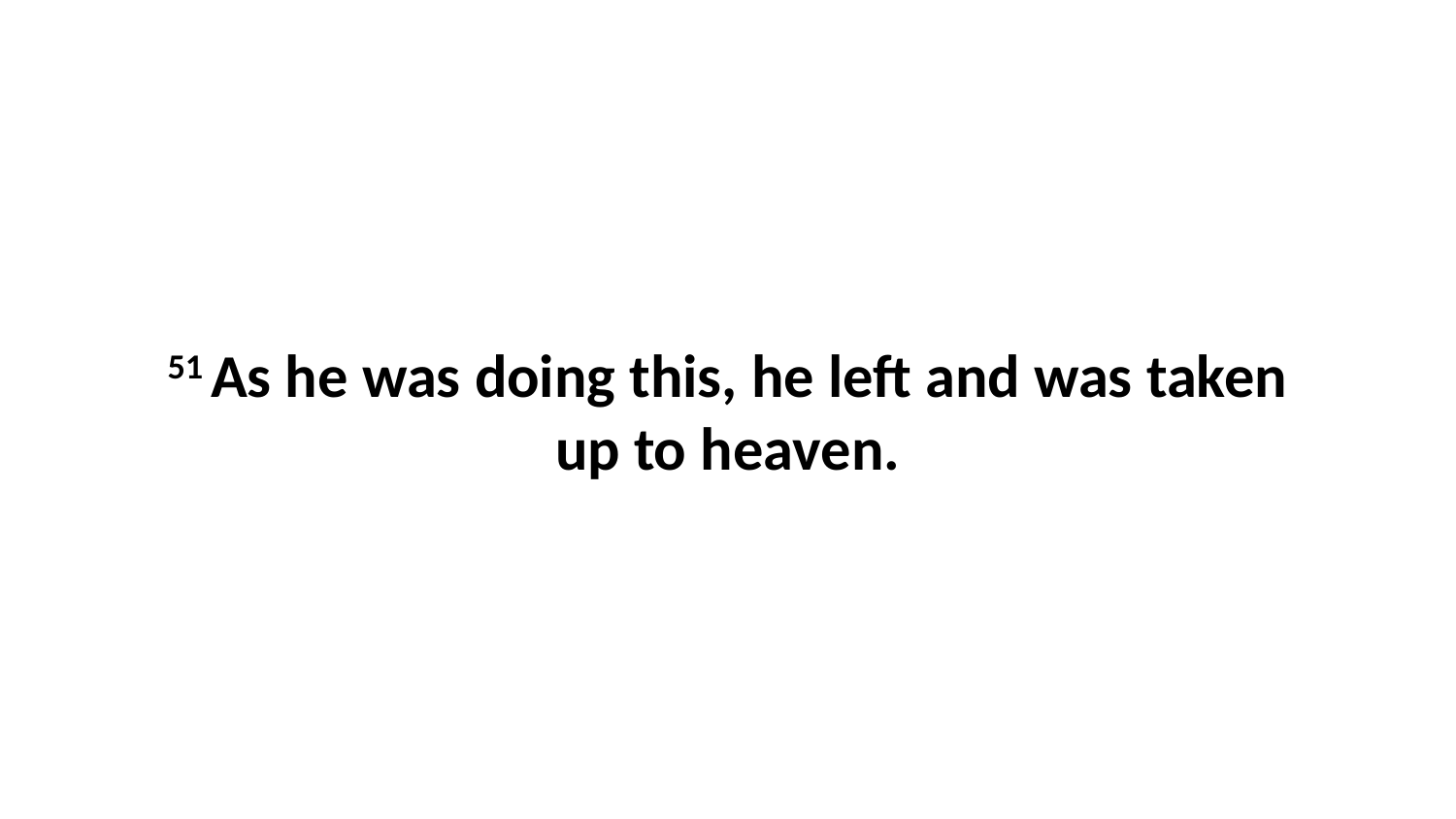

51 As he was doing this, he left and was taken up to heaven.